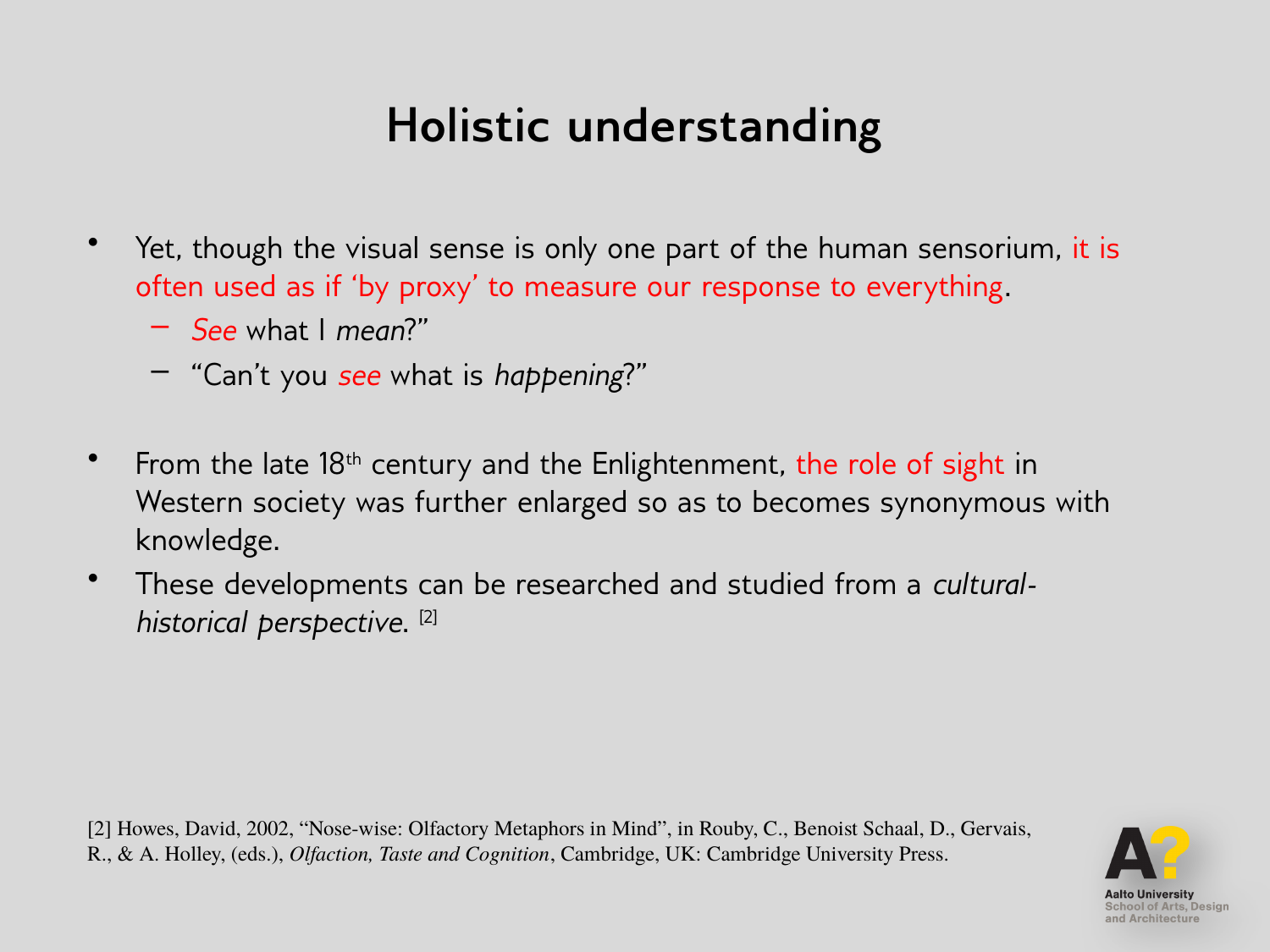

# Holistic understanding
Yet, though the visual sense is only one part of the human sensorium, it is often used as if ‘by proxy’ to measure our response to everything.
See what I mean?”
“Can’t you see what is happening?”

From the late 18th century and the Enlightenment, the role of sight in Western society was further enlarged so as to becomes synonymous with knowledge.
These developments can be researched and studied from a cultural-historical perspective. [2]

[2] Howes, David, 2002, “Nose-wise: Olfactory Metaphors in Mind”, in Rouby, C., Benoist Schaal, D., Gervais, R., & A. Holley, (eds.), Olfaction, Taste and Cognition, Cambridge, UK: Cambridge University Press.